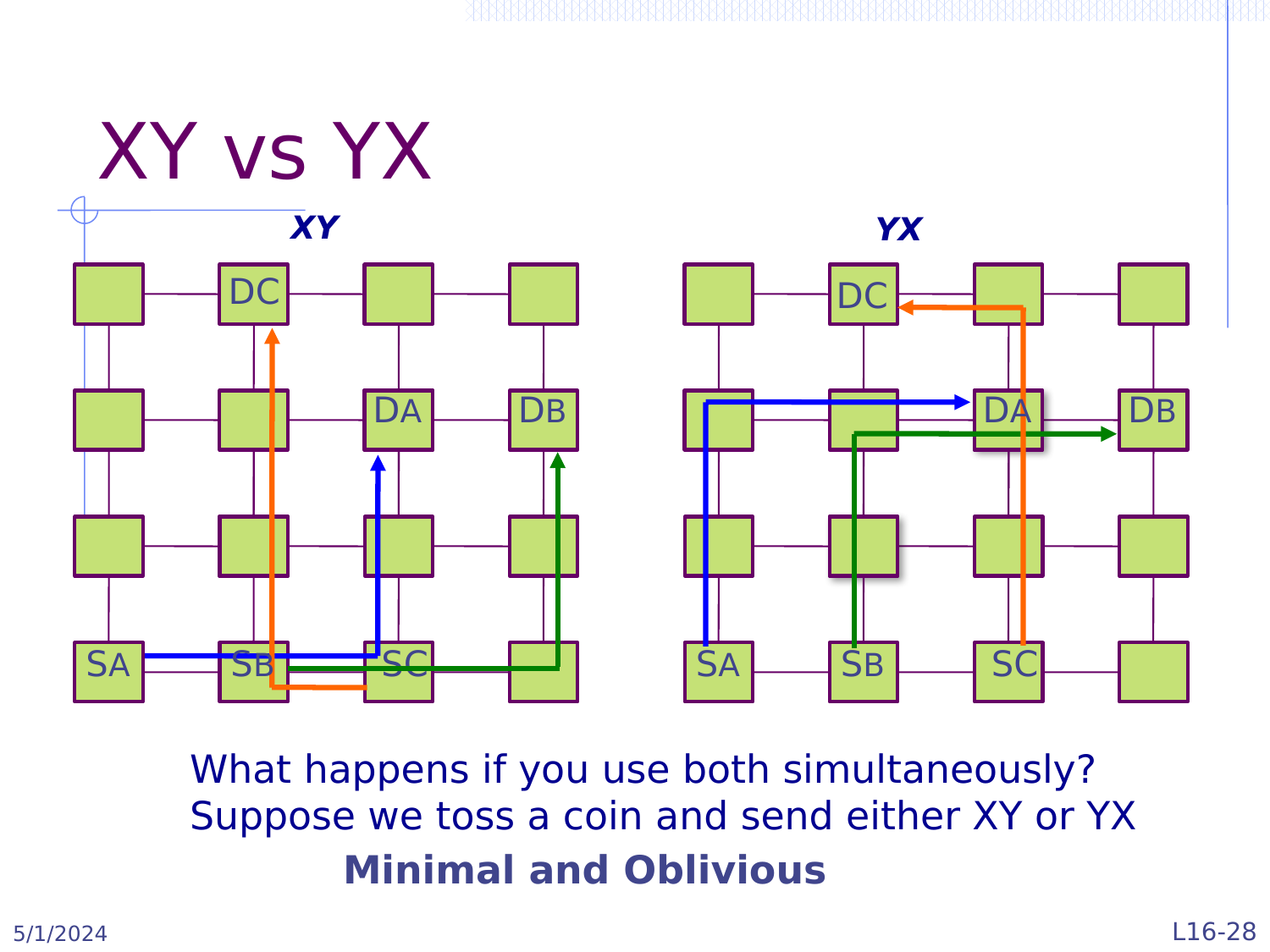

# XY vs YX
XY
YX

DC

DA
DB
SA
SB
SC

DC
DA
DB
SA
SB
SC
What happens if you use both simultaneously?
Suppose we toss a coin and send either XY or YX
Minimal and Oblivious
5/1/2024
L16-28